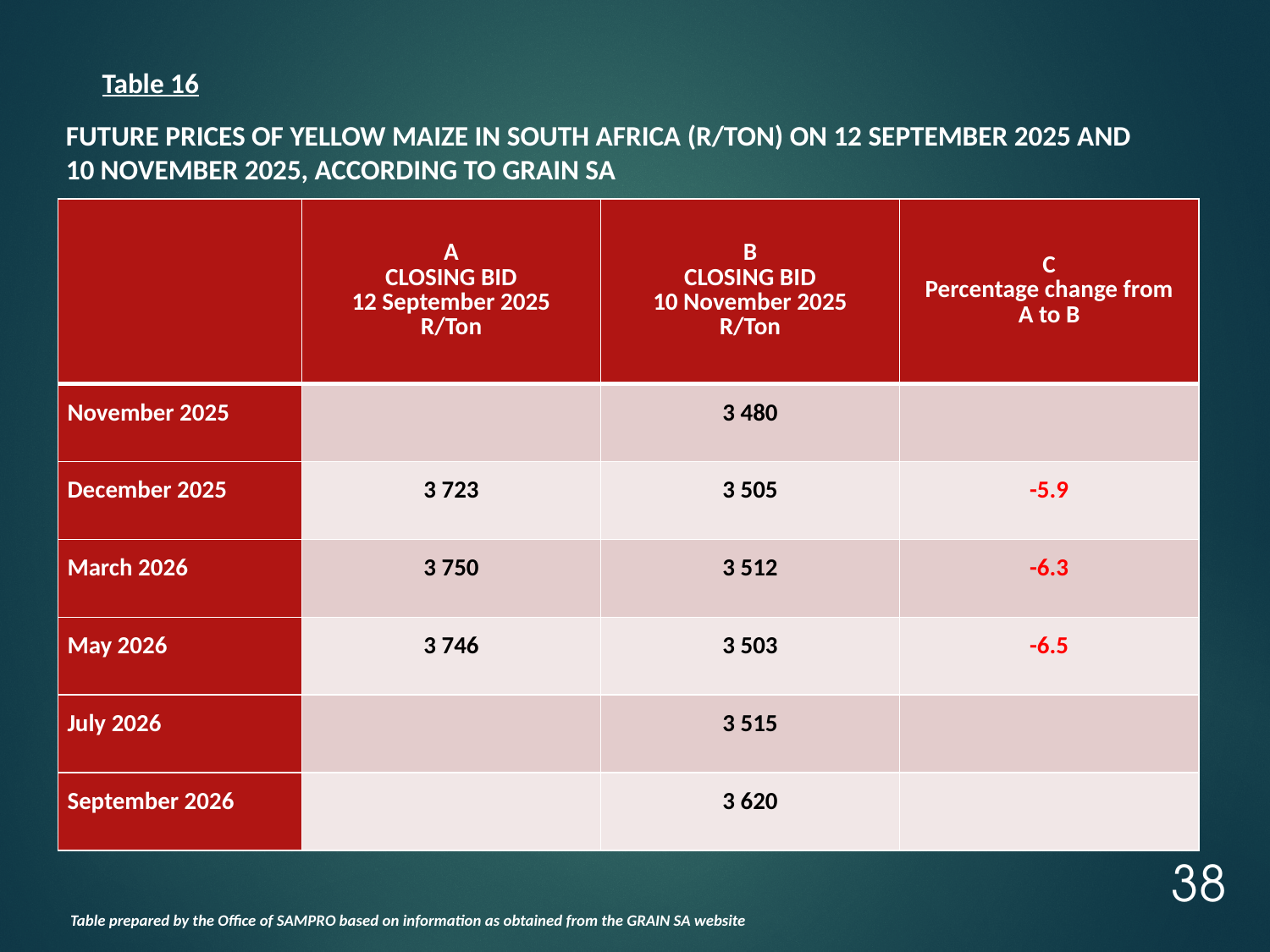

Table 16
FUTURE PRICES OF YELLOW MAIZE IN SOUTH AFRICA (R/TON) ON 12 SEPTEMBER 2025 AND
10 NOVEMBER 2025, ACCORDING TO GRAIN SA
|  | A CLOSING BID 12 September 2025 R/Ton | B CLOSING BID 10 November 2025 R/Ton | C Percentage change from A to B |
| --- | --- | --- | --- |
| November 2025 |  | 3 480 |  |
| December 2025 | 3 723 | 3 505 | -5.9 |
| March 2026 | 3 750 | 3 512 | -6.3 |
| May 2026 | 3 746 | 3 503 | -6.5 |
| July 2026 |  | 3 515 |  |
| September 2026 |  | 3 620 |  |
38
Table prepared by the Office of SAMPRO based on information as obtained from the GRAIN SA website